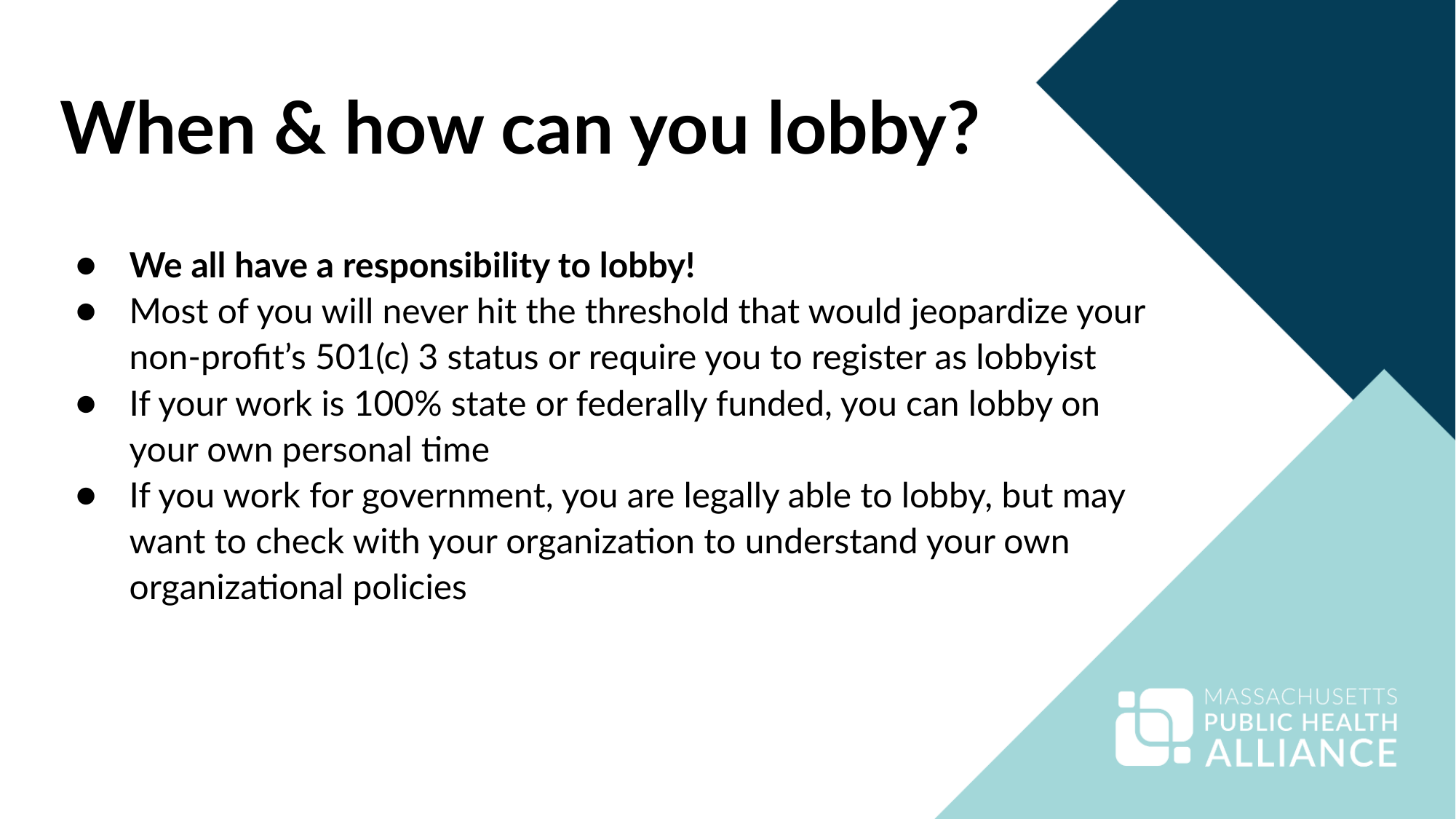

When & how can you lobby?
We all have a responsibility to lobby!
Most of you will never hit the threshold that would jeopardize your non-profit’s 501(c) 3 status or require you to register as lobbyist
If your work is 100% state or federally funded, you can lobby on your own personal time
If you work for government, you are legally able to lobby, but may want to check with your organization to understand your own organizational policies